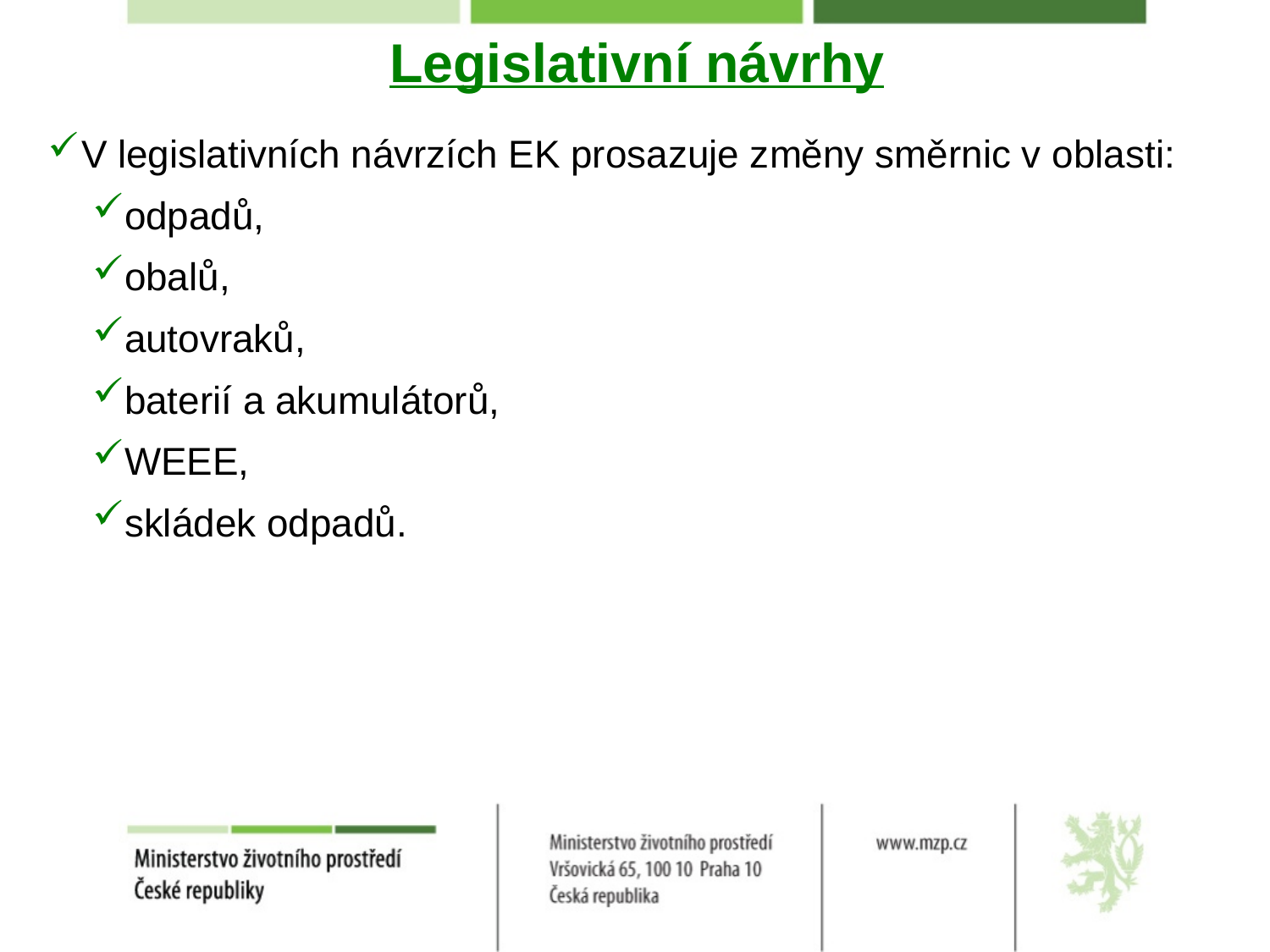

Legislativní návrhy
V legislativních návrzích EK prosazuje změny směrnic v oblasti:
odpadů,
obalů,
autovraků,
baterií a akumulátorů,
WEEE,
skládek odpadů.